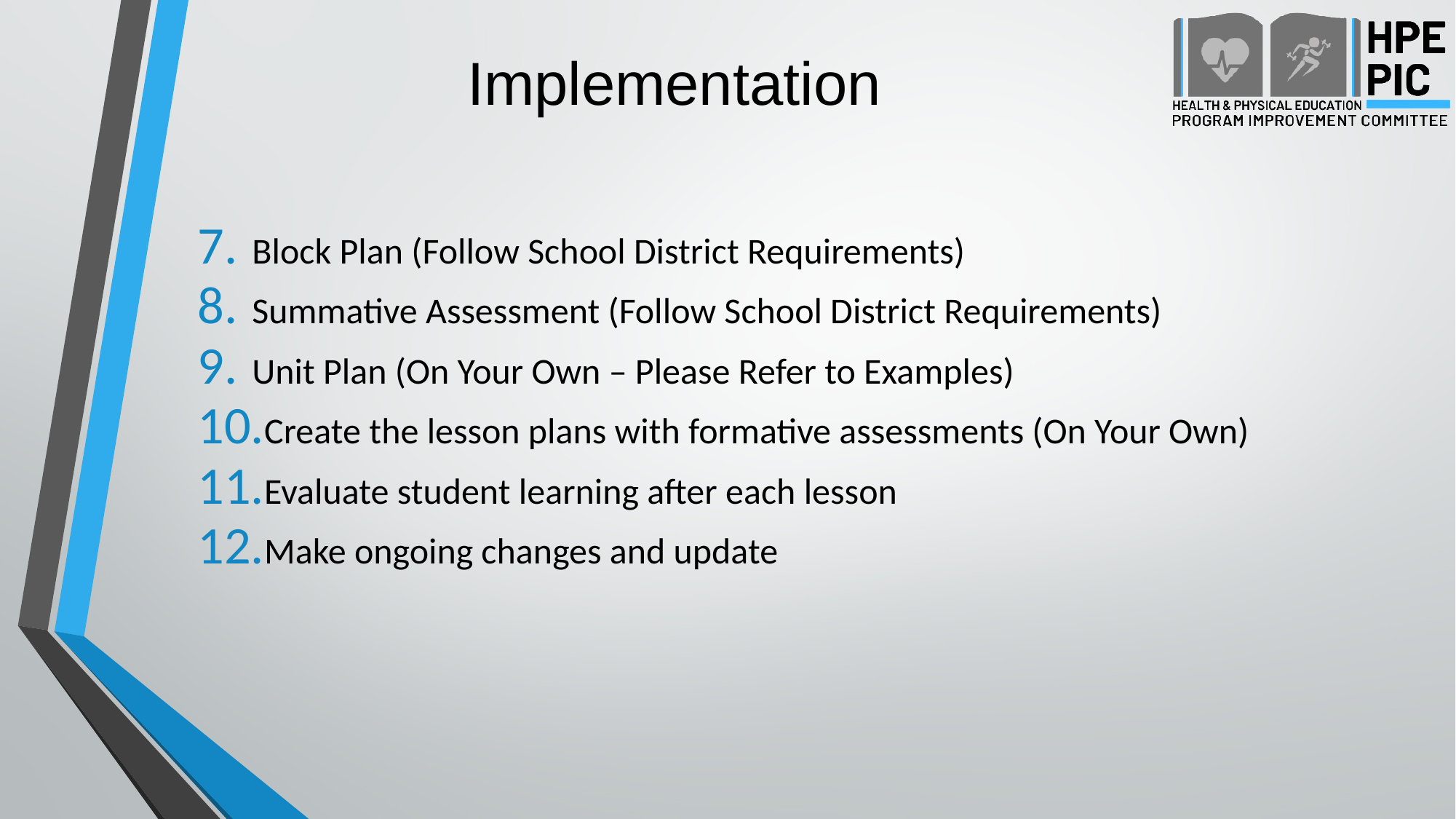

# Implementation
Block Plan (Follow School District Requirements)
Summative Assessment (Follow School District Requirements)
Unit Plan (On Your Own – Please Refer to Examples)
Create the lesson plans with formative assessments (On Your Own)
Evaluate student learning after each lesson
Make ongoing changes and update